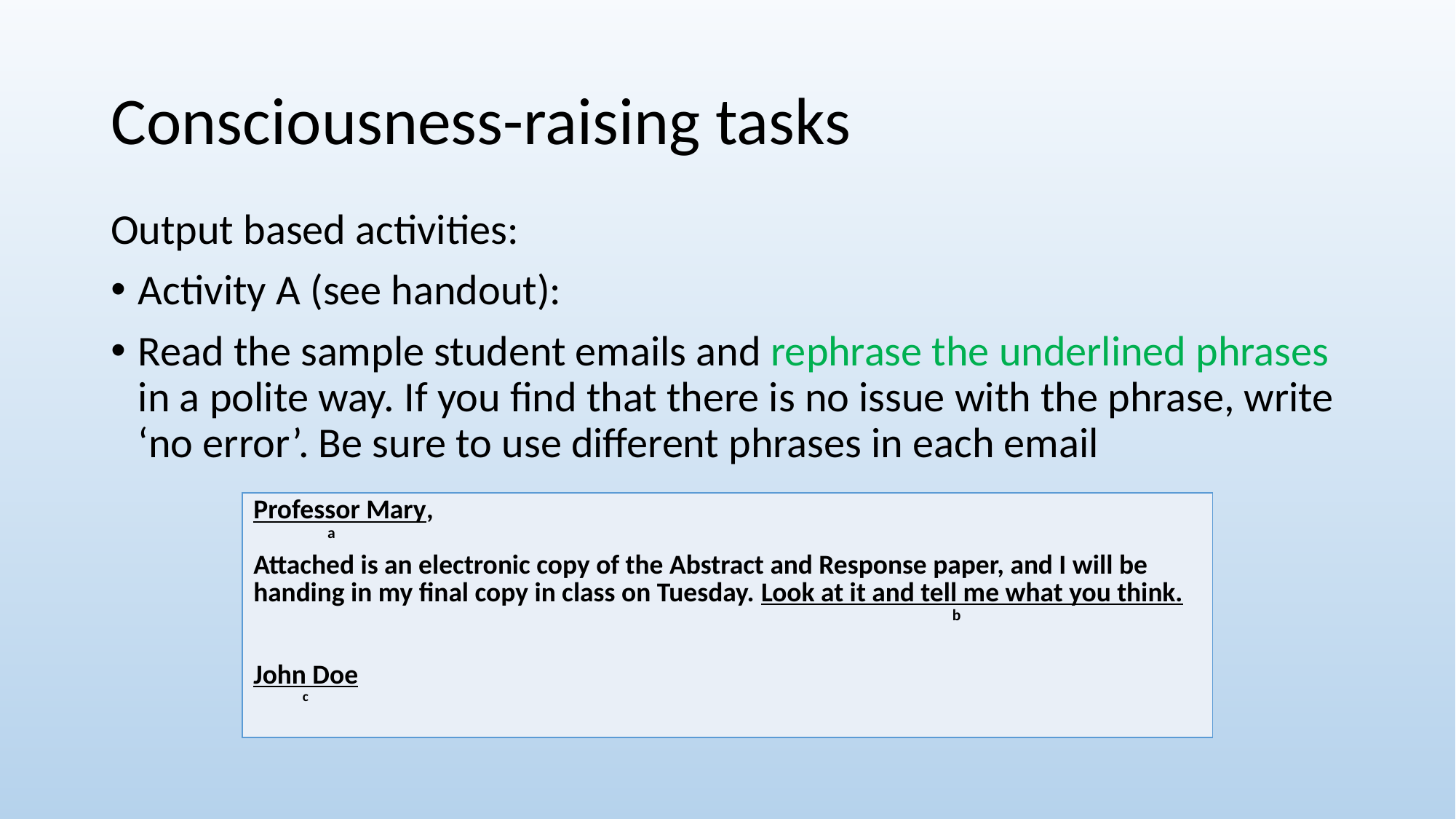

# Consciousness-raising tasks
Output based activities:
Activity A (see handout):
Read the sample student emails and rephrase the underlined phrases in a polite way. If you find that there is no issue with the phrase, write ‘no error’. Be sure to use different phrases in each email

| Professor Mary,  a Attached is an electronic copy of the Abstract and Response paper, and I will be handing in my final copy in class on Tuesday. Look at it and tell me what you think. b John Doe c |
| --- |